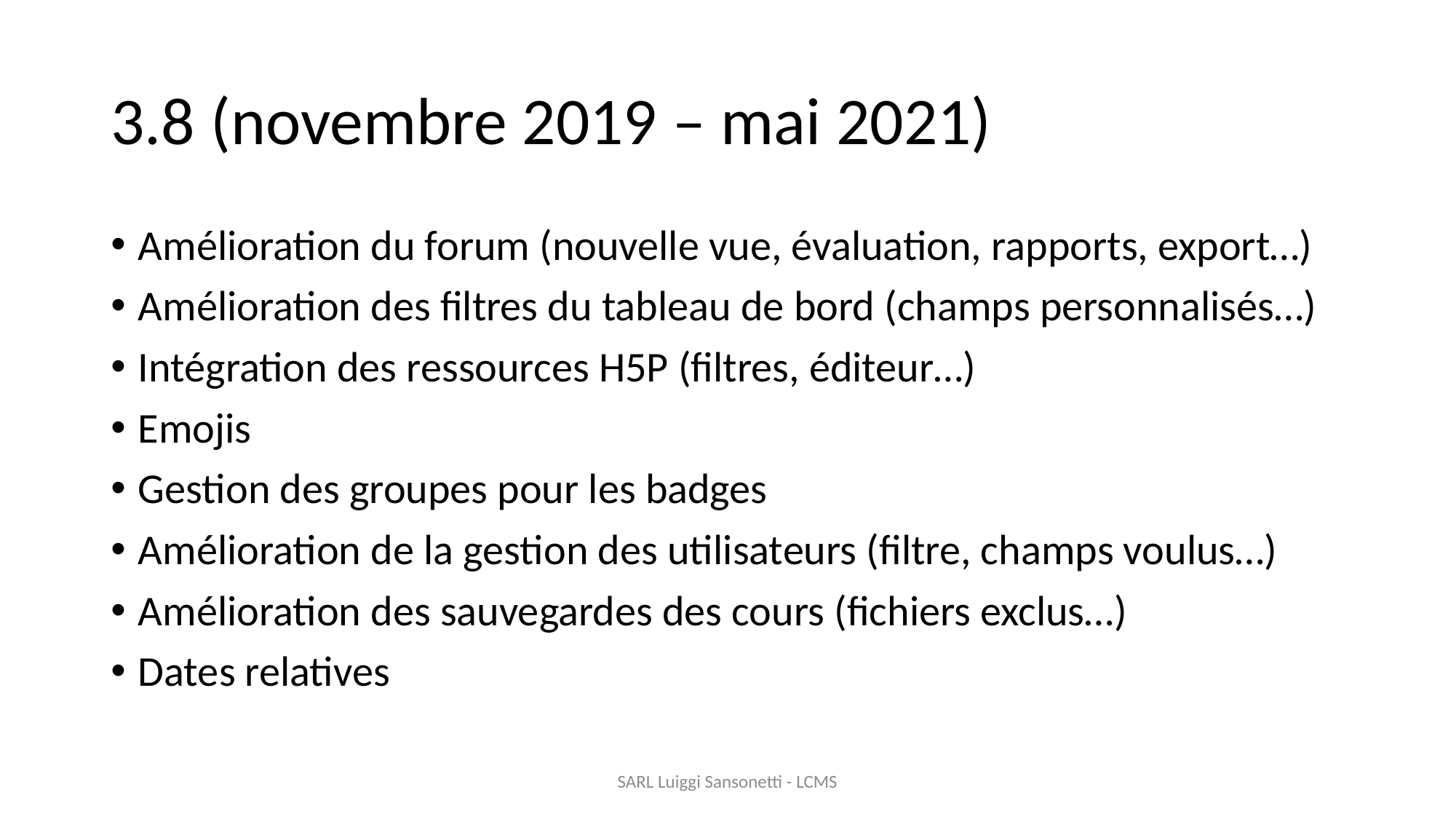

# 3.8 (novembre 2019 – mai 2021)
Amélioration du forum (nouvelle vue, évaluation, rapports, export…)
Amélioration des filtres du tableau de bord (champs personnalisés…)
Intégration des ressources H5P (filtres, éditeur…)
Emojis
Gestion des groupes pour les badges
Amélioration de la gestion des utilisateurs (filtre, champs voulus…)
Amélioration des sauvegardes des cours (fichiers exclus…)
Dates relatives
SARL Luiggi Sansonetti - LCMS